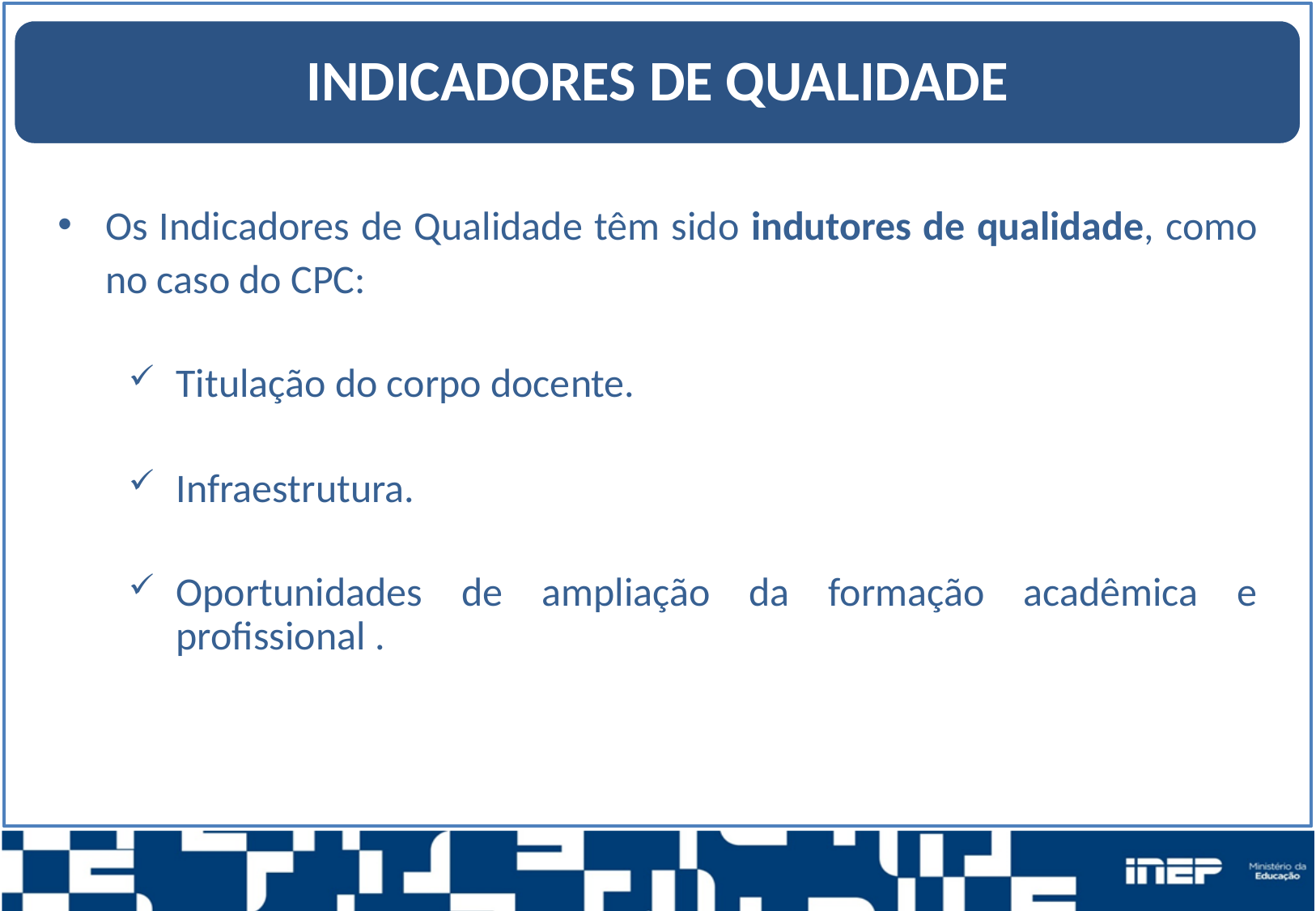

INDICADORES DE QUALIDADE
Os Indicadores de Qualidade têm sido indutores de qualidade, como no caso do CPC:
Titulação do corpo docente.
Infraestrutura.
Oportunidades de ampliação da formação acadêmica e profissional .